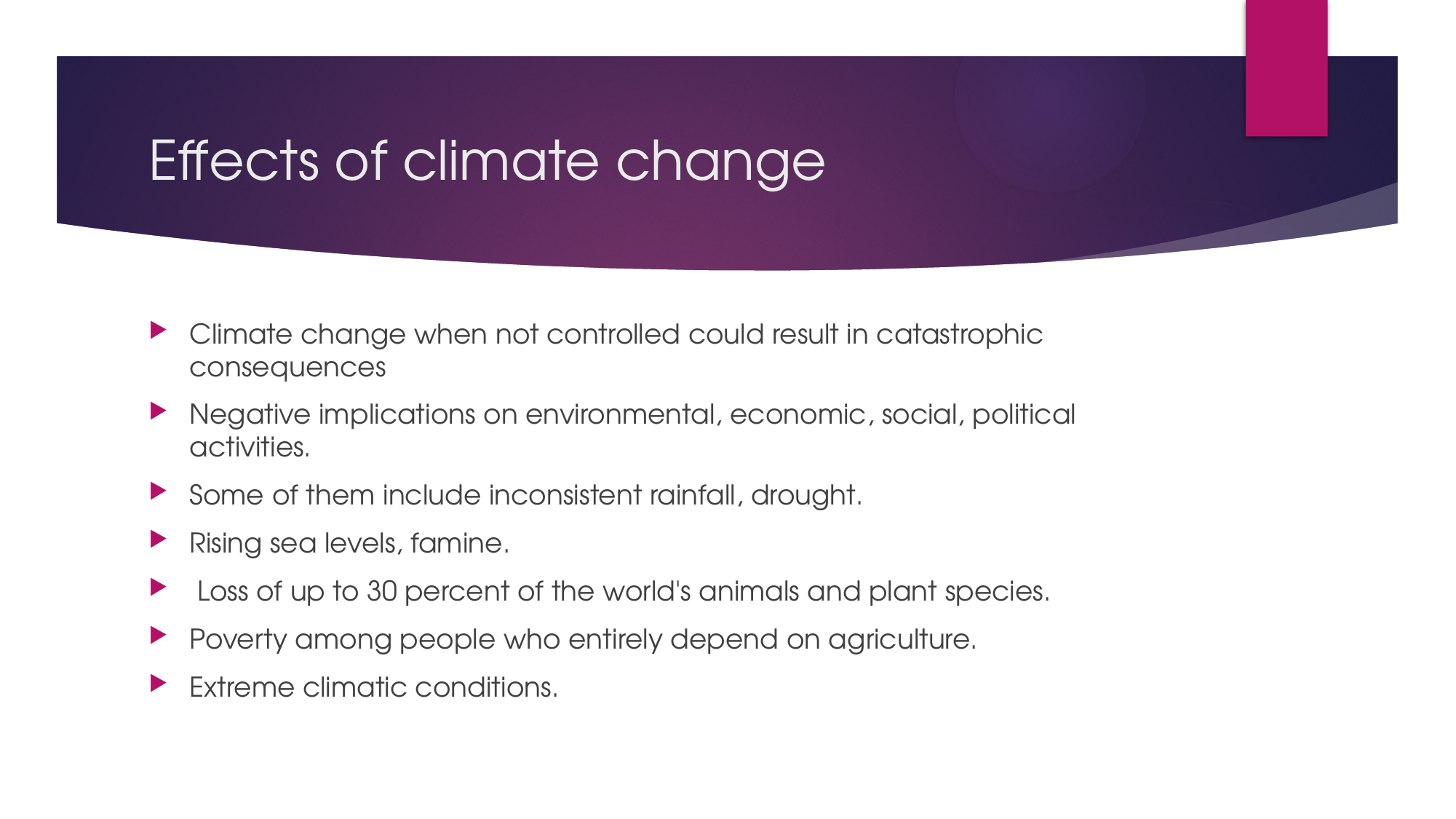

# Effects of climate change
Climate change when not controlled could result in catastrophic consequences
Negative implications on environmental, economic, social, political activities.
Some of them include inconsistent rainfall, drought.
Rising sea levels, famine.
 Loss of up to 30 percent of the world's animals and plant species.
Poverty among people who entirely depend on agriculture.
Extreme climatic conditions.